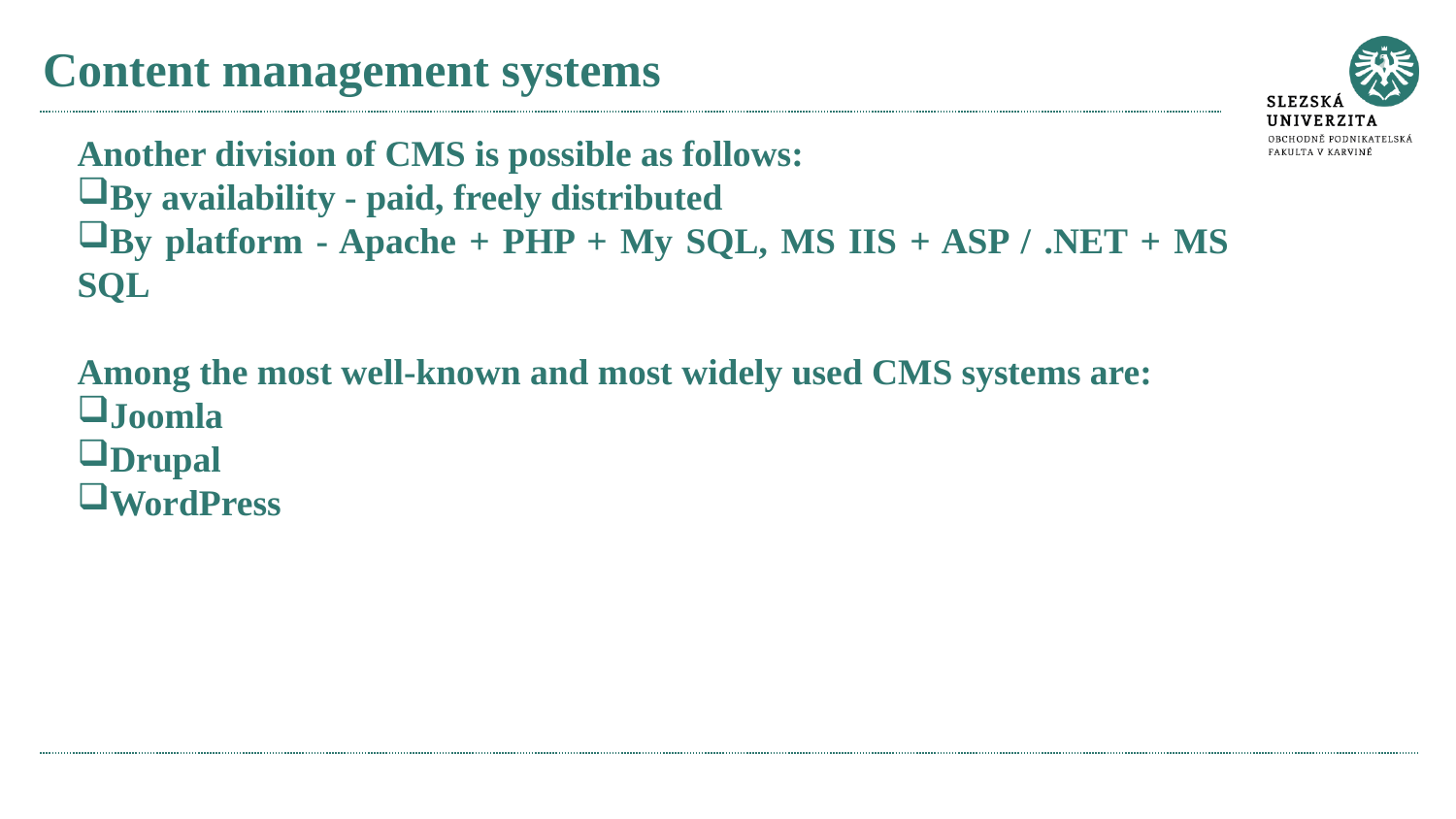

# Content management systems
Another division of CMS is possible as follows:
By availability - paid, freely distributed
By platform - Apache + PHP + My SQL, MS IIS + ASP / .NET + MS SQL

Among the most well-known and most widely used CMS systems are:
Joomla
Drupal
WordPress